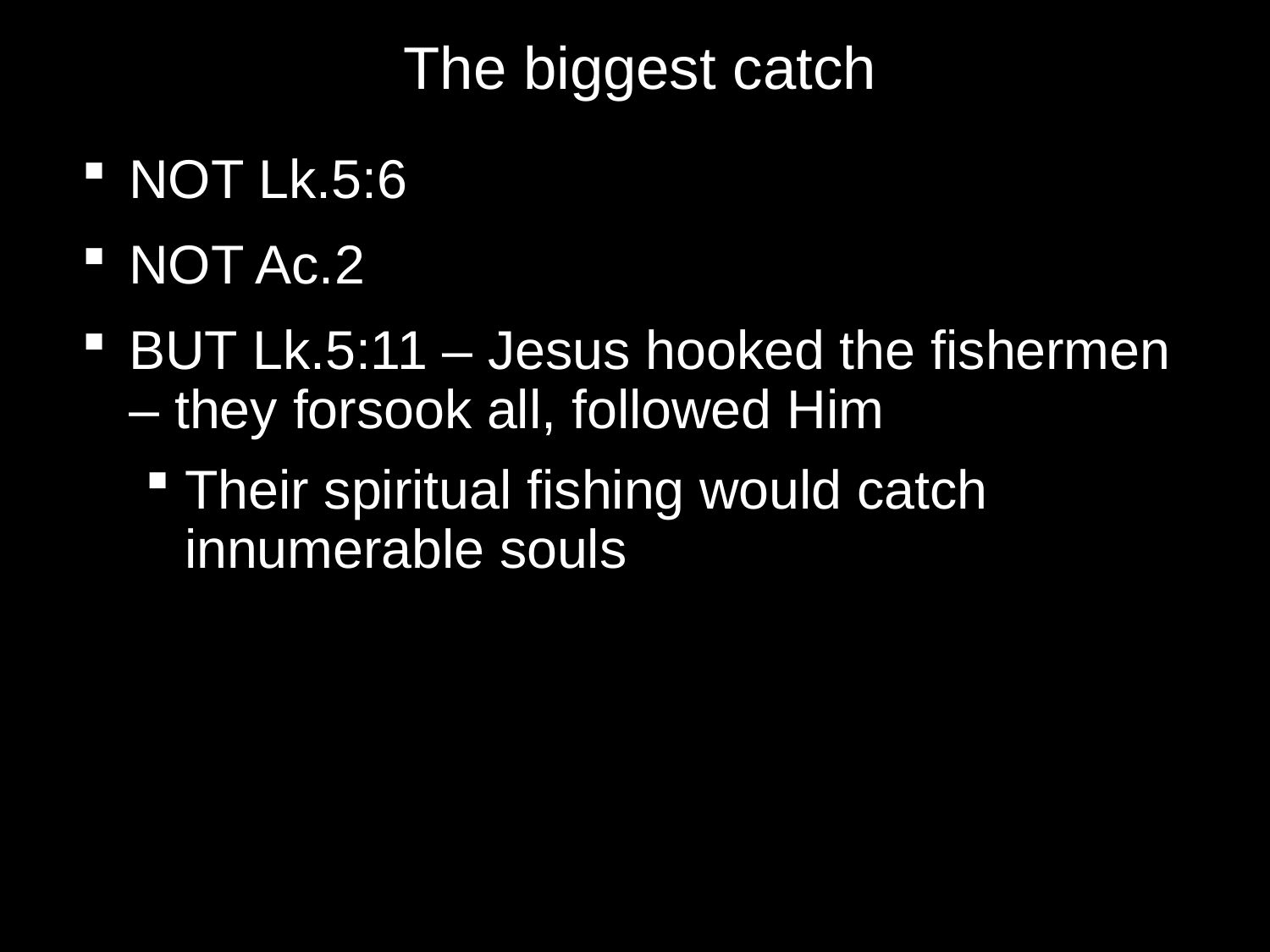

# The biggest catch
NOT Lk.5:6
NOT Ac.2
BUT Lk.5:11 – Jesus hooked the fishermen – they forsook all, followed Him
Their spiritual fishing would catch innumerable souls